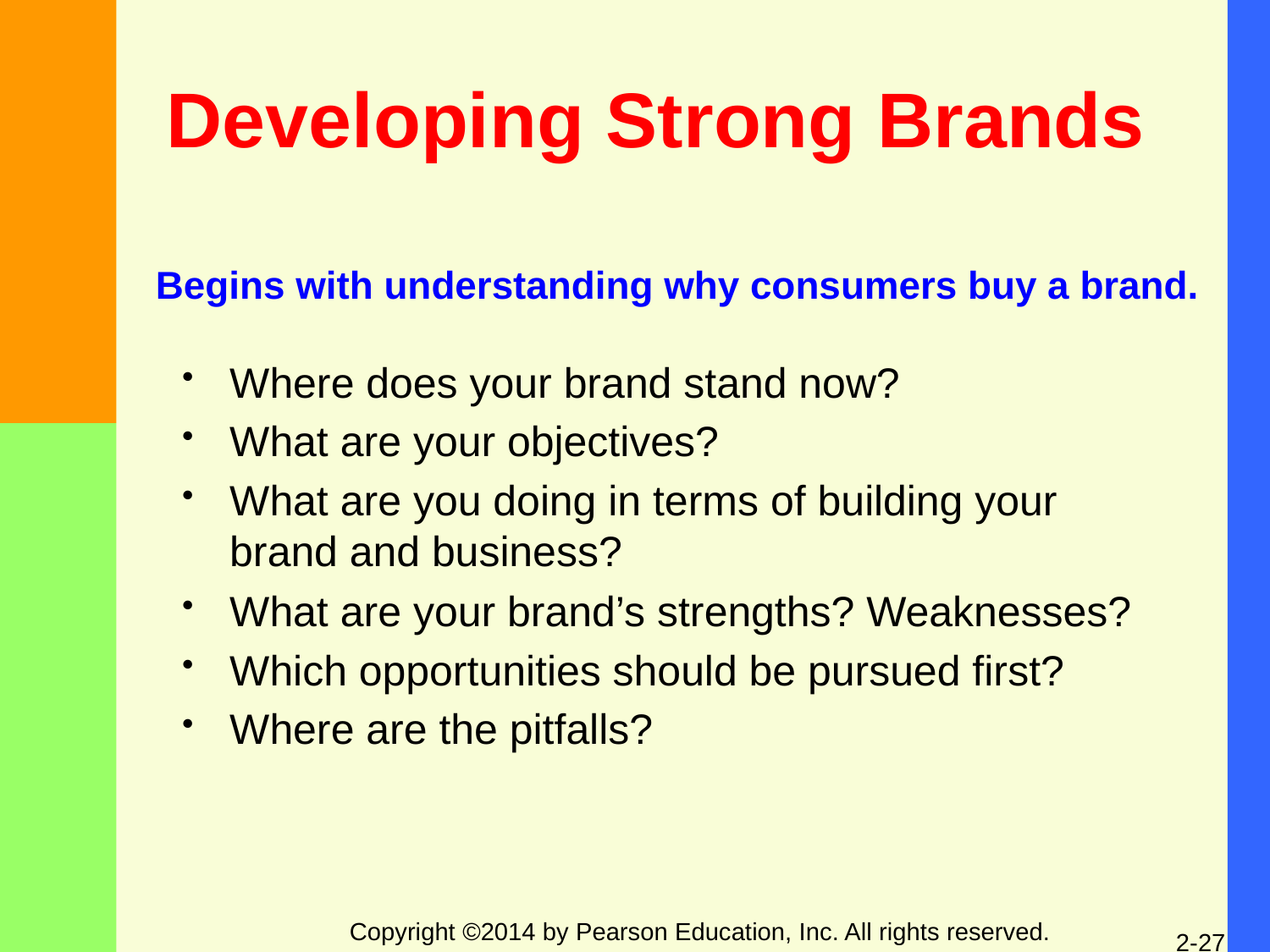

# Developing Strong Brands
Begins with understanding why consumers buy a brand.
Where does your brand stand now?
What are your objectives?
What are you doing in terms of building your brand and business?
What are your brand’s strengths? Weaknesses?
Which opportunities should be pursued first?
Where are the pitfalls?

Copyright ©2014 by Pearson Education, Inc. All rights reserved.
2-27